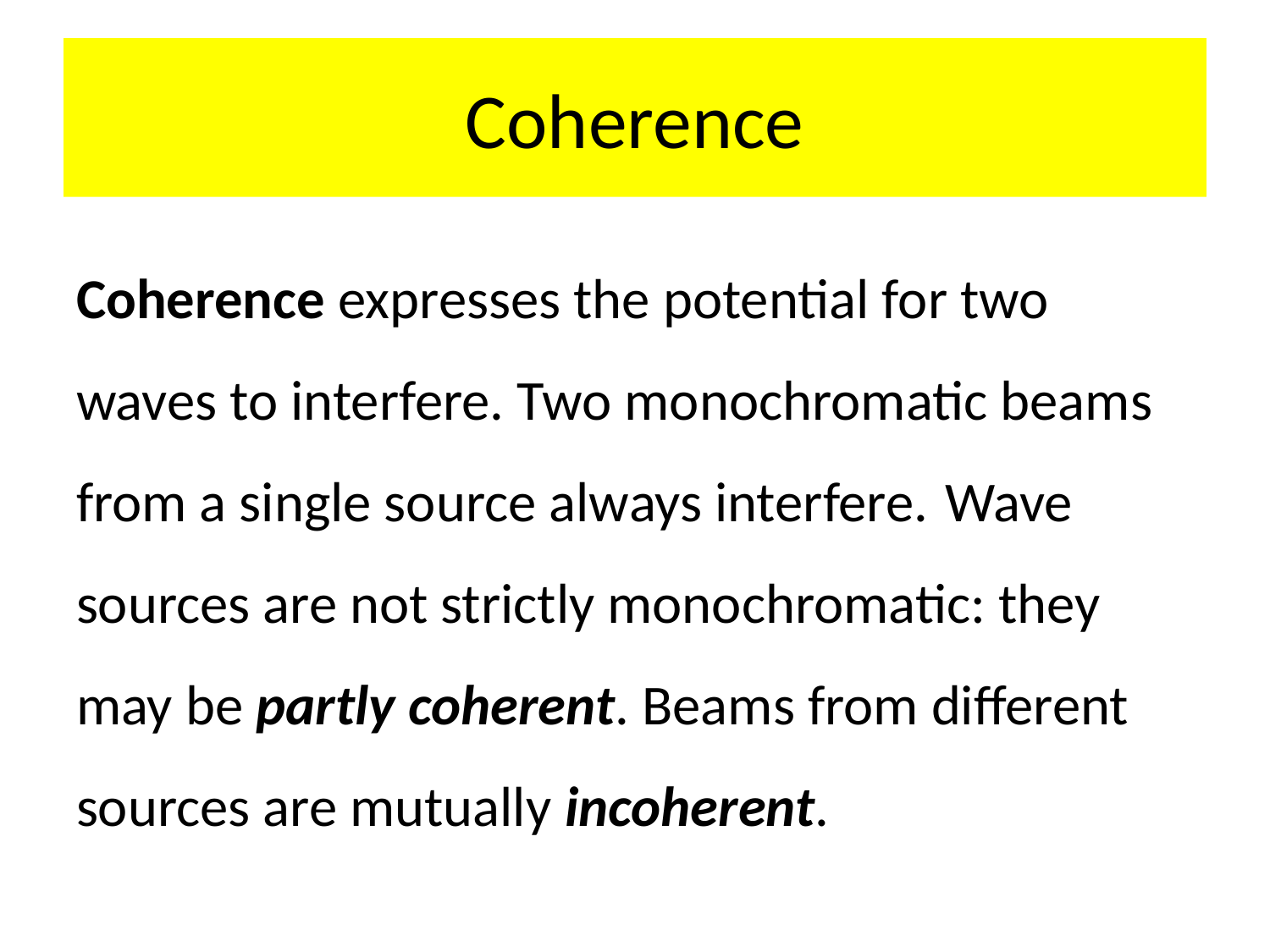

# Coherence
Coherence expresses the potential for two waves to interfere. Two monochromatic beams from a single source always interfere.  Wave sources are not strictly monochromatic: they may be partly coherent. Beams from different sources are mutually incoherent.